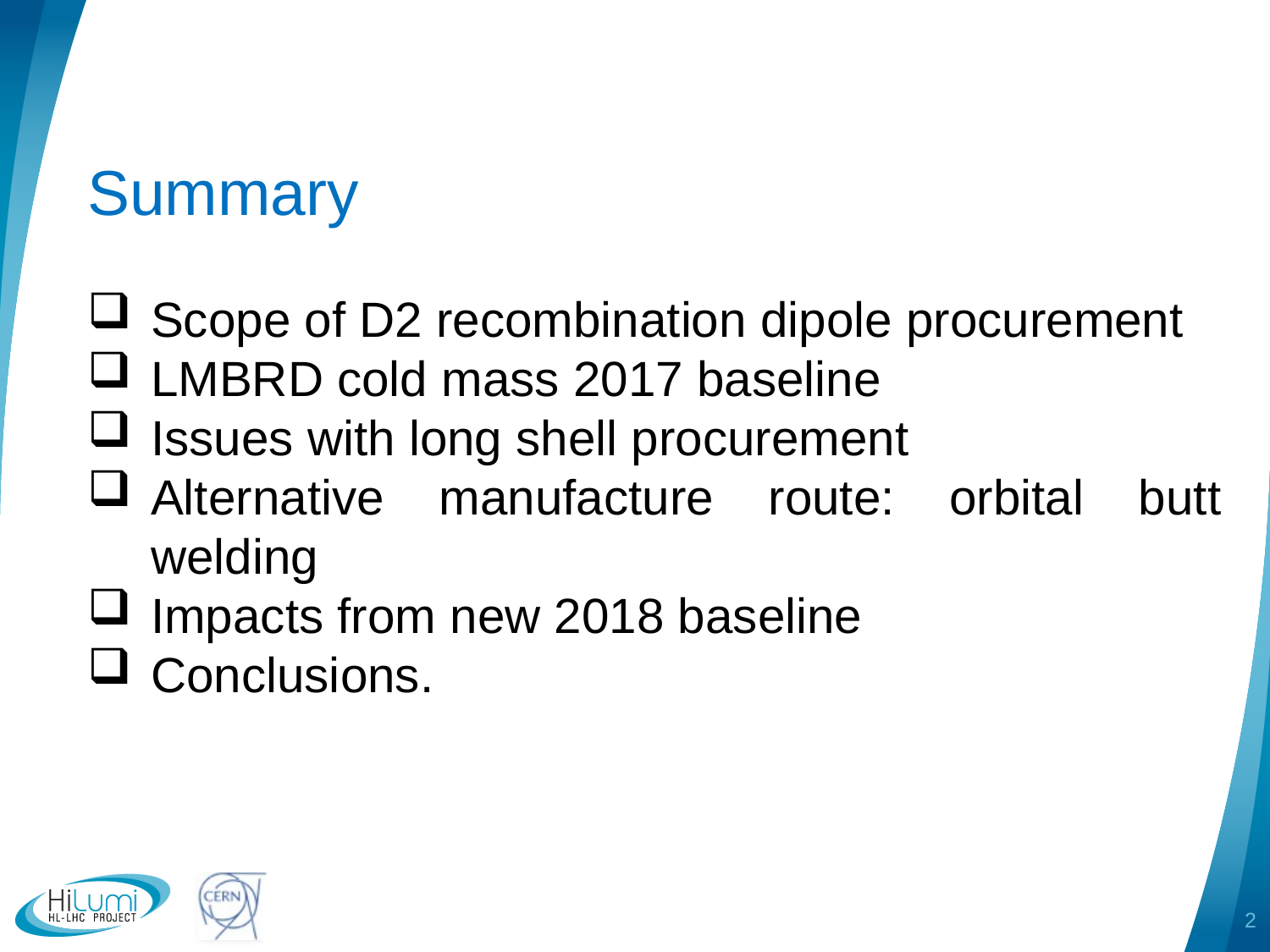

Summary

Scope of D2 recombination dipole procurement
LMBRD cold mass 2017 baseline
Issues with long shell procurement
Alternative manufacture route: orbital butt welding
Impacts from new 2018 baseline
Conclusions.
2